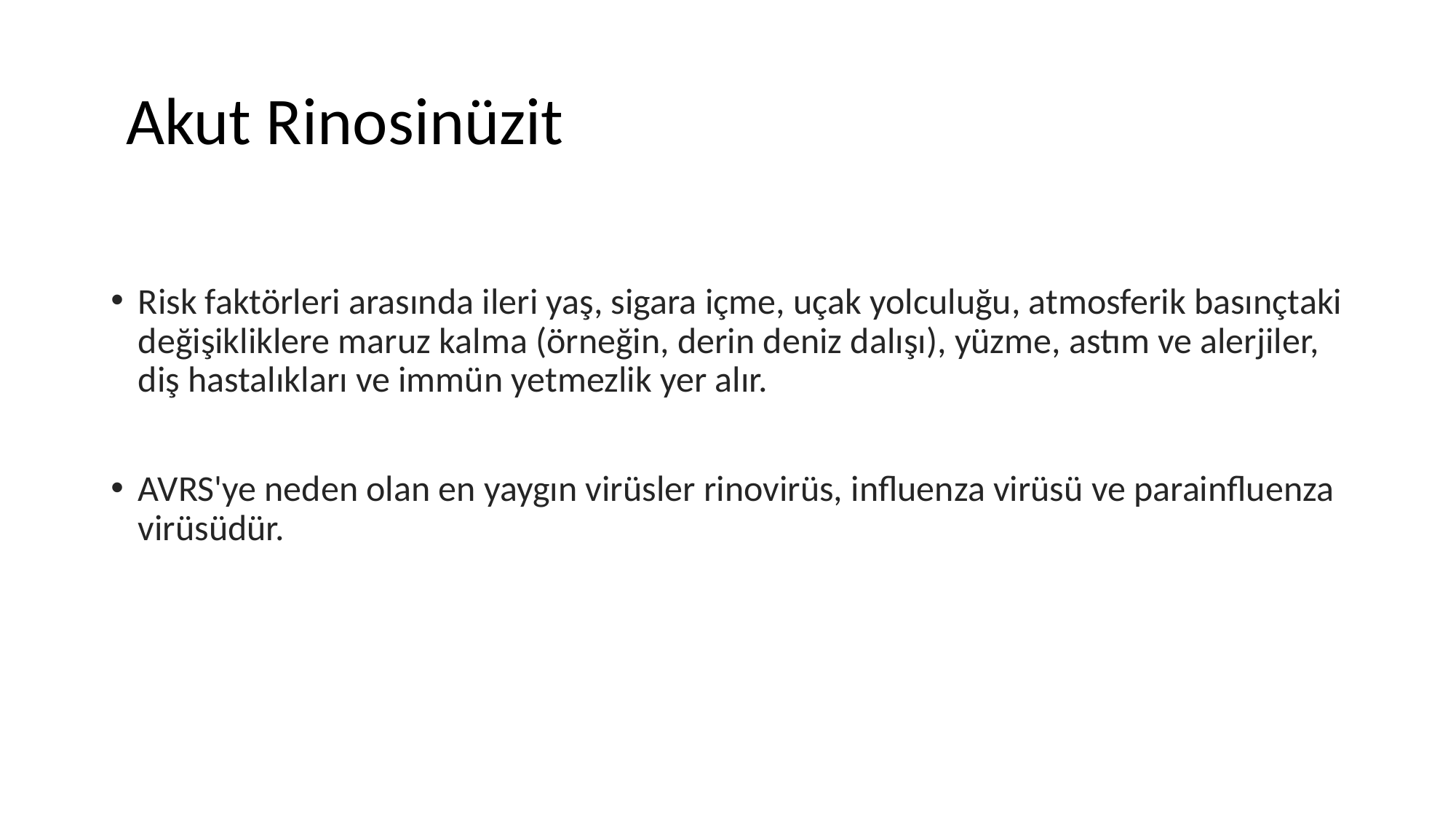

# Akut Rinosinüzit

Risk faktörleri arasında ileri yaş, sigara içme, uçak yolculuğu, atmosferik basınçtaki değişikliklere maruz kalma (örneğin, derin deniz dalışı), yüzme, astım ve alerjiler, diş hastalıkları ve immün yetmezlik yer alır.

AVRS'ye neden olan en yaygın virüsler rinovirüs, influenza virüsü ve parainfluenza virüsüdür.